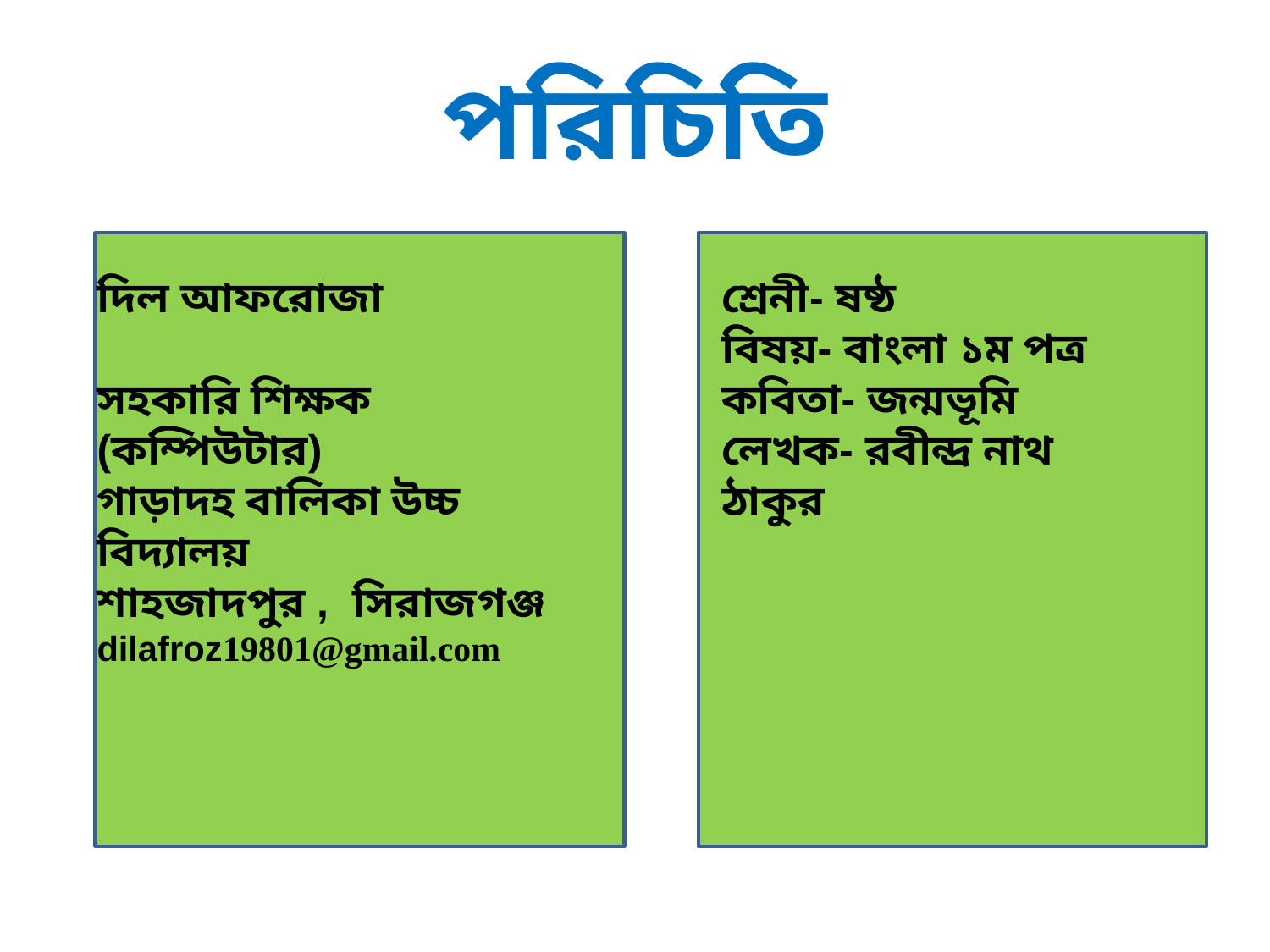

# পরিচিতি

দিল আফরোজা

সহকারি শিক্ষক  (কম্পিউটার)
গাড়াদহ বালিকা উচ্চ বিদ্যালয়
শাহজাদপুর ,  সিরাজগঞ্জ
dilafroz19801@gmail.com
শ্রেনী- ষষ্ঠ
বিষয়- বাংলা ১ম পত্র
কবিতা- জন্মভূমি
লেখক- রবীন্দ্র নাথ ঠাকুর